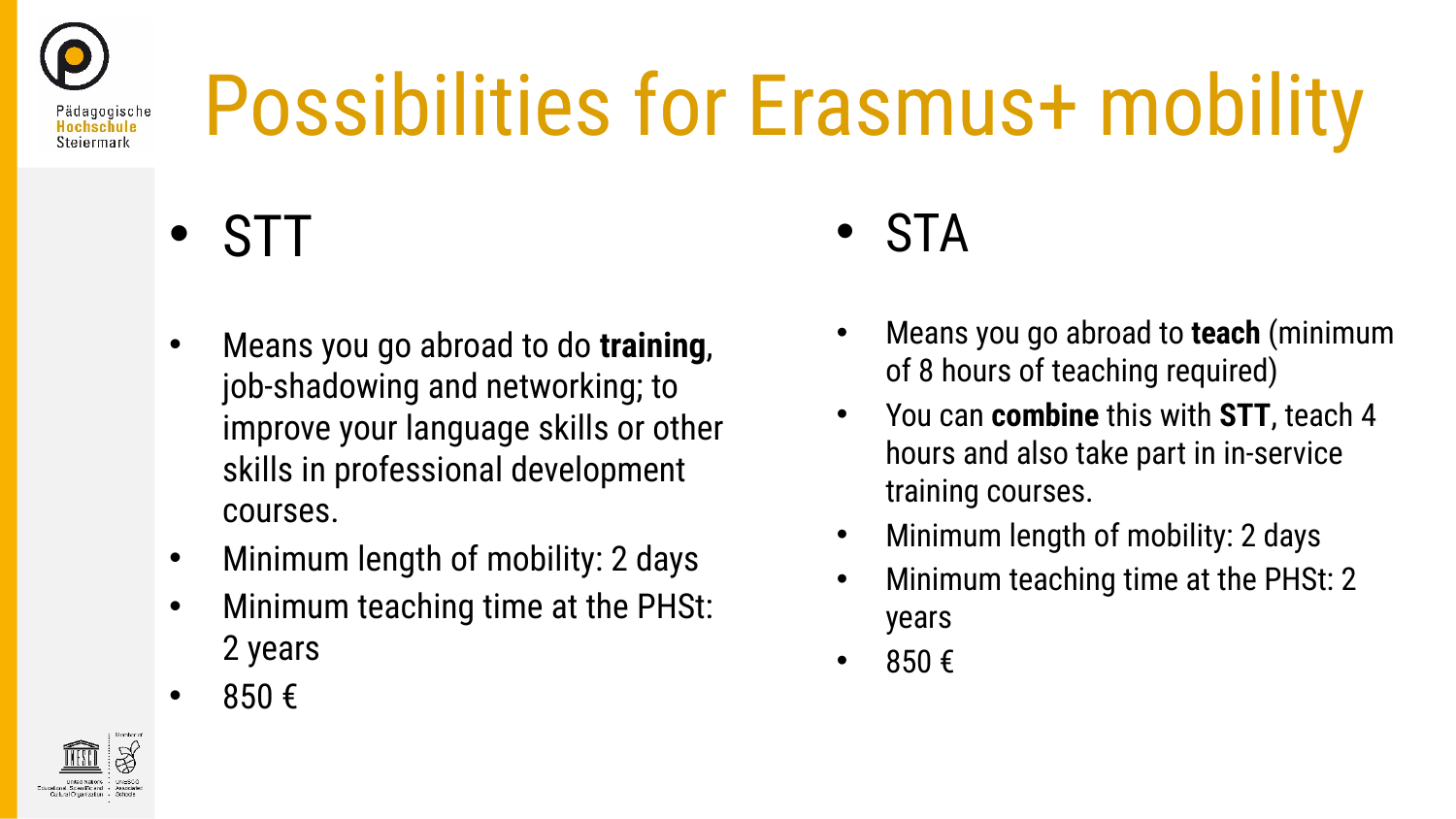

# Possibilities for Erasmus+ mobility
STT

Means you go abroad to do training, job-shadowing and networking; to improve your language skills or other skills in professional development courses.
Minimum length of mobility: 2 days
Minimum teaching time at the PHSt: 2 years
850 €
STA

Means you go abroad to teach (minimum of 8 hours of teaching required)
You can combine this with STT, teach 4 hours and also take part in in-service training courses.
Minimum length of mobility: 2 days
Minimum teaching time at the PHSt: 2 years
850 €